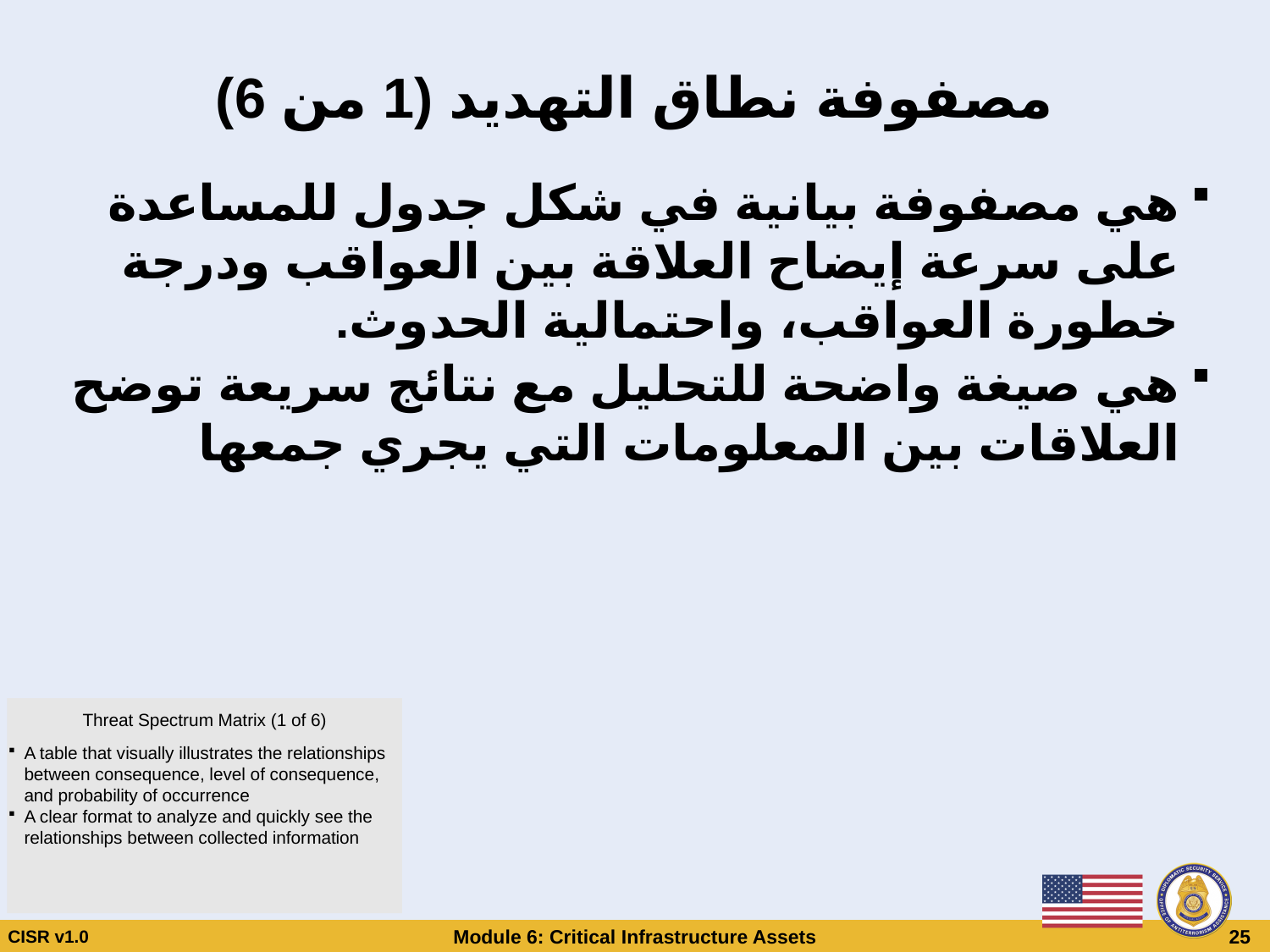

# مصفوفة نطاق التهديد (1 من 6)
هي مصفوفة بيانية في شكل جدول للمساعدة على سرعة إيضاح العلاقة بين العواقب ودرجة خطورة العواقب، واحتمالية الحدوث.
هي صيغة واضحة للتحليل مع نتائج سريعة توضح العلاقات بين المعلومات التي يجري جمعها

Threat Spectrum Matrix (1 of 6)
A table that visually illustrates the relationships between consequence, level of consequence, and probability of occurrence
A clear format to analyze and quickly see the relationships between collected information

CISR v1.0
Module 6: Critical Infrastructure Assets
 25